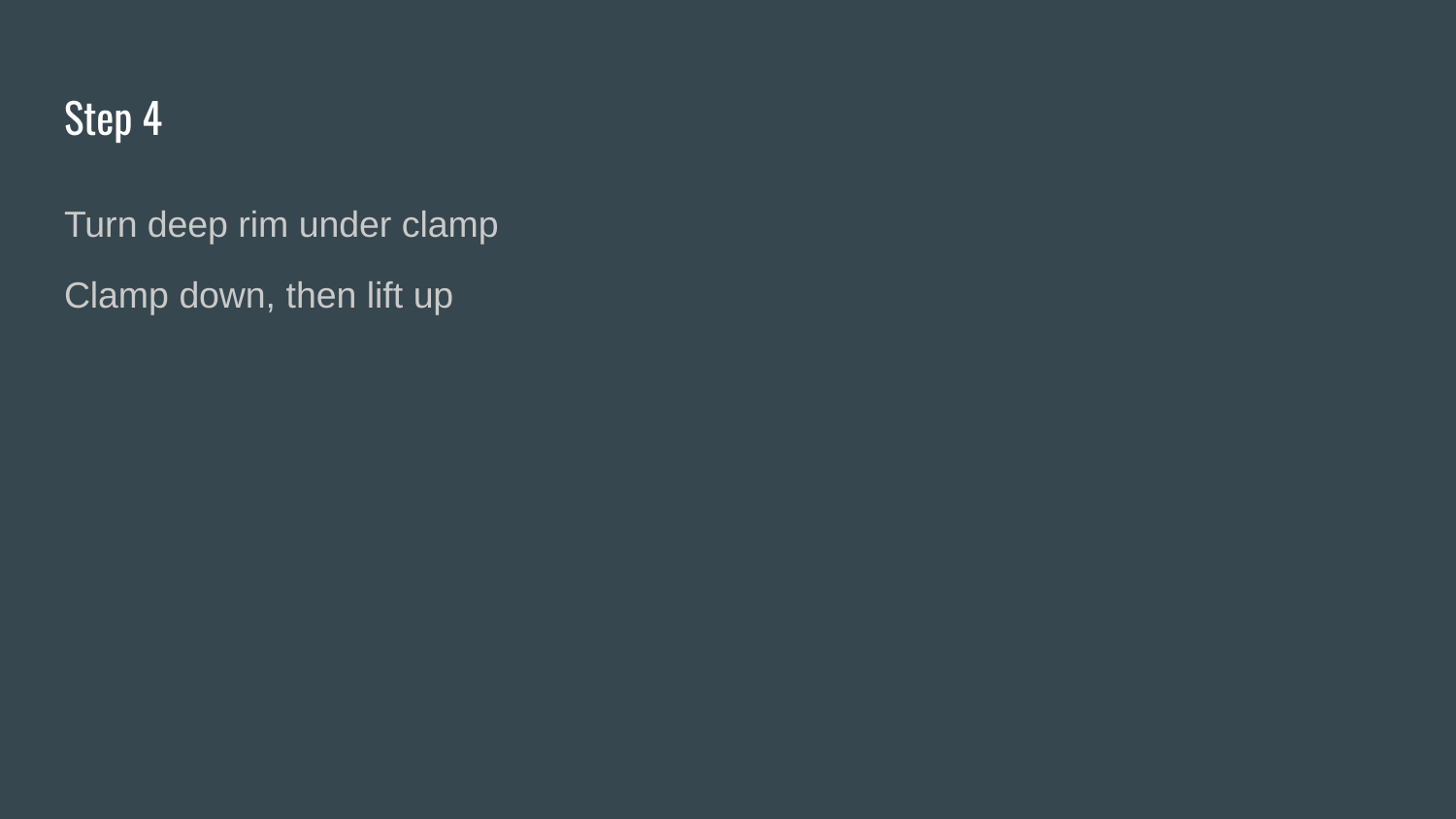

# Step 4
Turn deep rim under clamp
Clamp down, then lift up